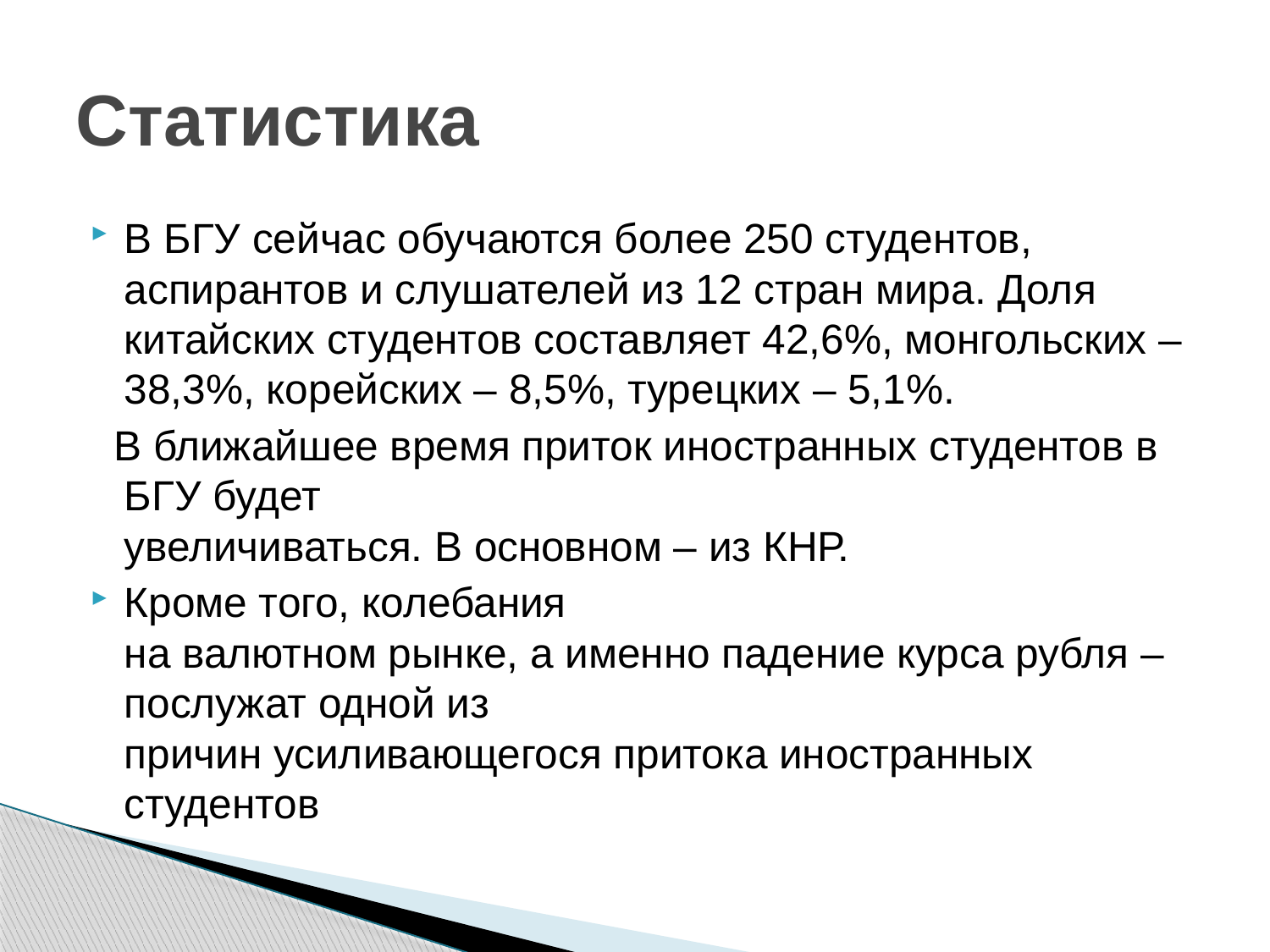

# Статистика
В БГУ сейчас обучаются более 250 студентов, аспирантов и слушателей из 12 стран мира. Доля китайских студентов составляет 42,6%, монгольских – 38,3%, корейских – 8,5%, турецких – 5,1%.
  В ближайшее время приток иностранных студентов в БГУ будет
увеличиваться. В основном – из КНР.
Кроме того, колебания
на валютном рынке, а именно падение курса рубля – послужат одной из
причин усиливающегося притока иностранных студентов